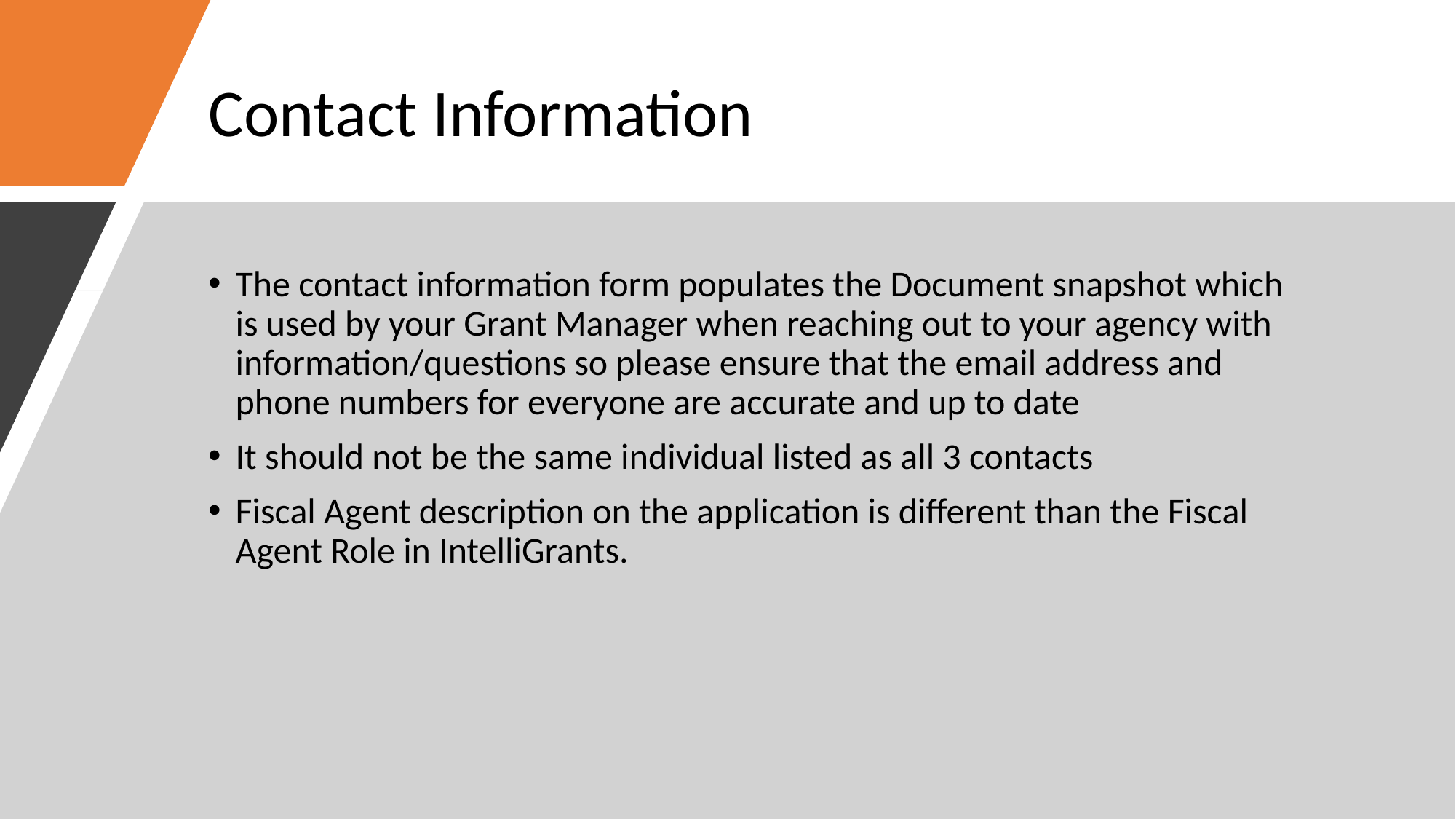

# Contact Information

The contact information form populates the Document snapshot which is used by your Grant Manager when reaching out to your agency with information/questions so please ensure that the email address and phone numbers for everyone are accurate and up to date
It should not be the same individual listed as all 3 contacts
Fiscal Agent description on the application is different than the Fiscal Agent Role in IntelliGrants.